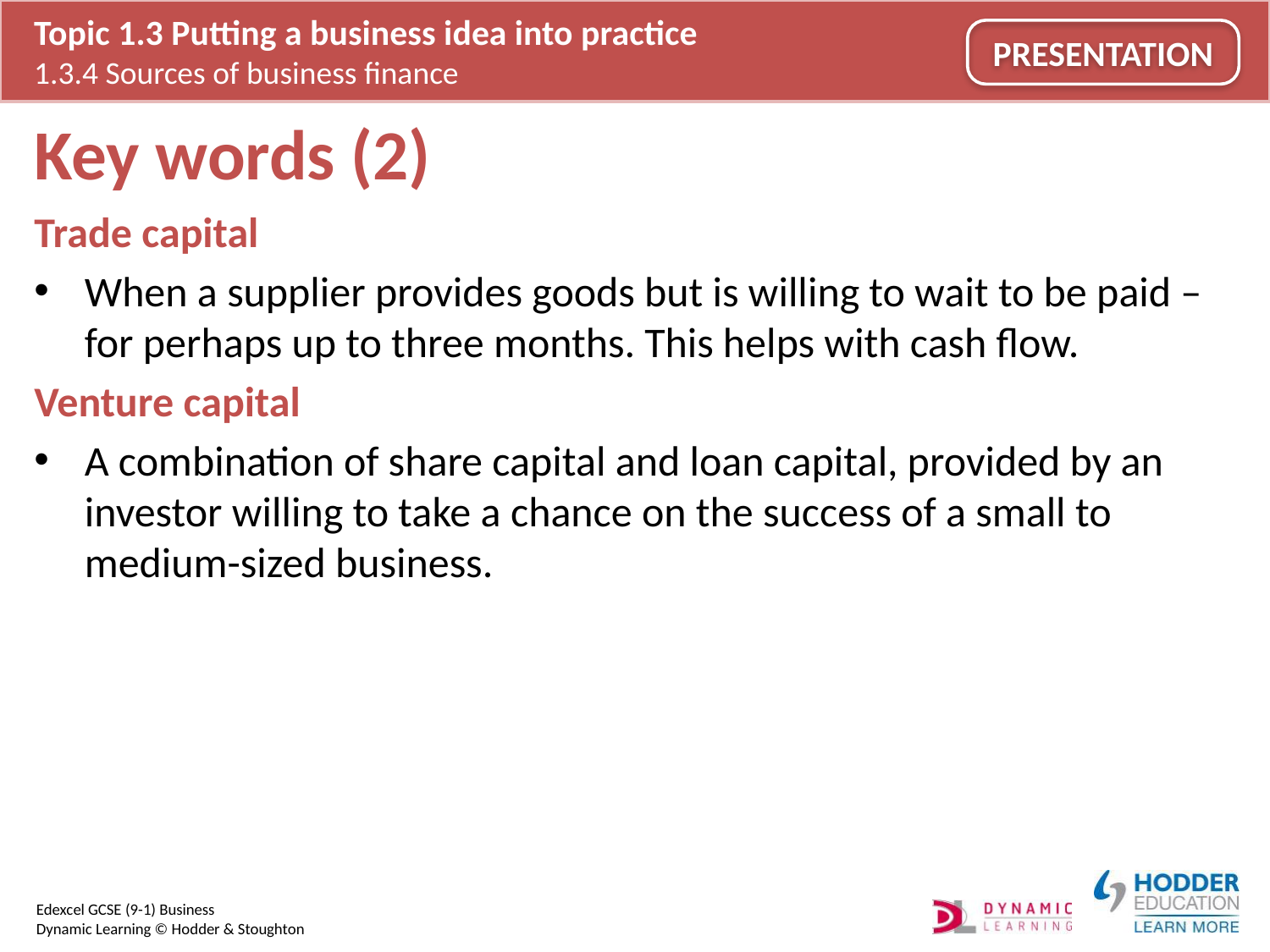

# Key words (2)
Trade capital
When a supplier provides goods but is willing to wait to be paid – for perhaps up to three months. This helps with cash flow.
Venture capital
A combination of share capital and loan capital, provided by an investor willing to take a chance on the success of a small to medium-sized business.